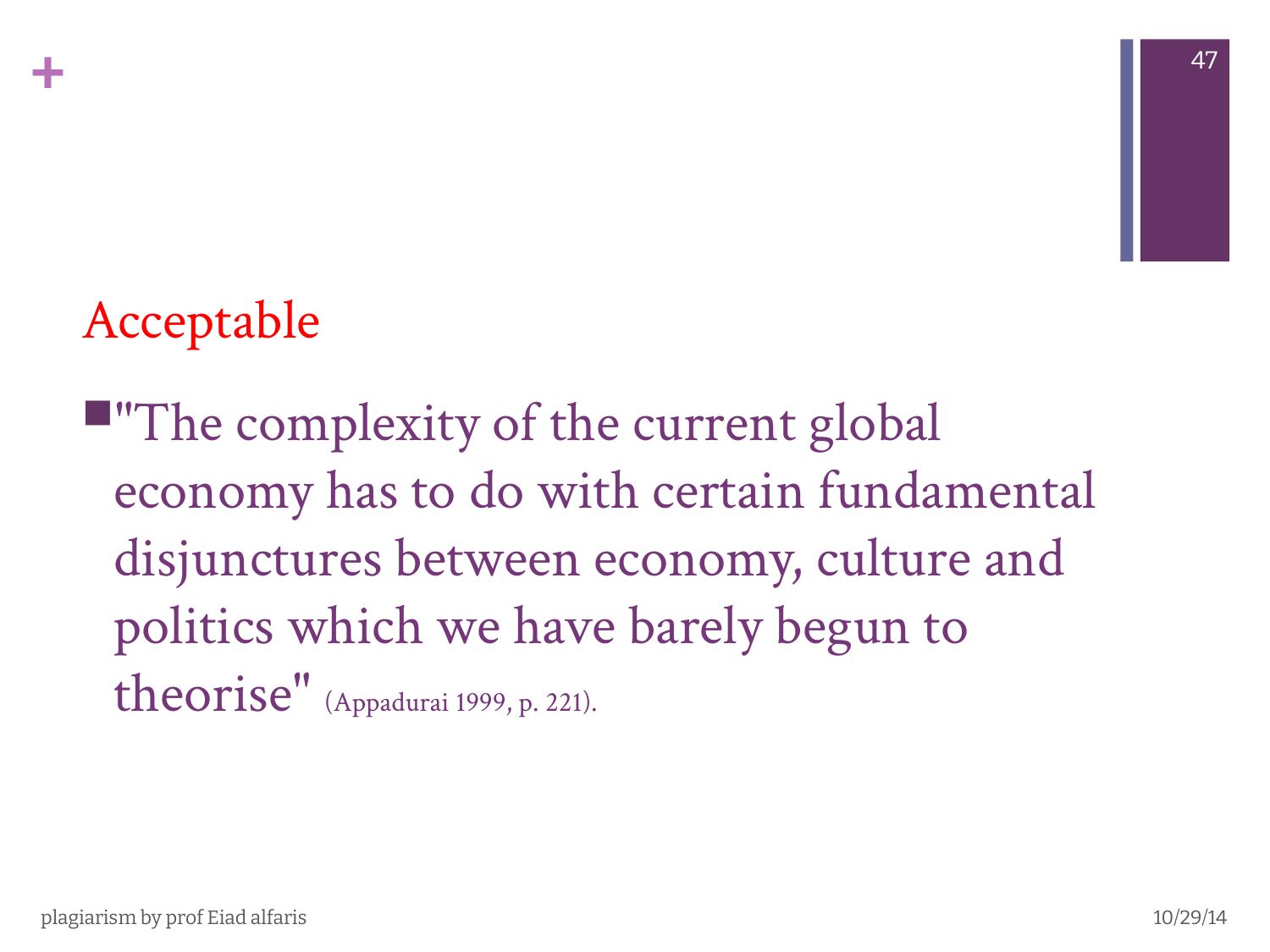

47
#
Acceptable
"The complexity of the current global economy has to do with certain fundamental disjunctures between economy, culture and politics which we have barely begun to theorise" (Appadurai 1999, p. 221).

plagiarism by prof Eiad alfaris
10/29/14